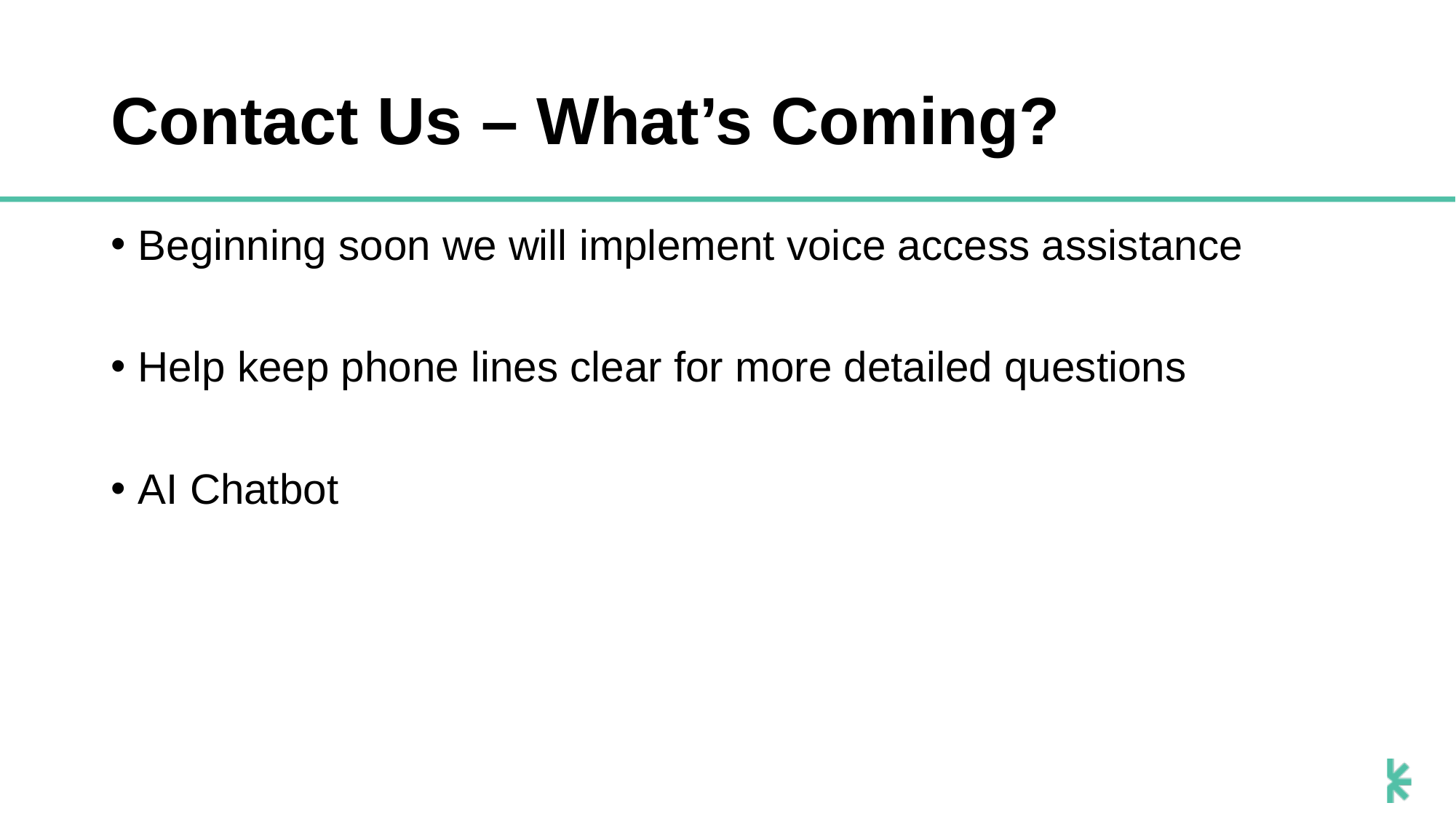

# Contact Us – What’s Coming?
Beginning soon we will implement voice access assistance

Help keep phone lines clear for more detailed questions

AI Chatbot